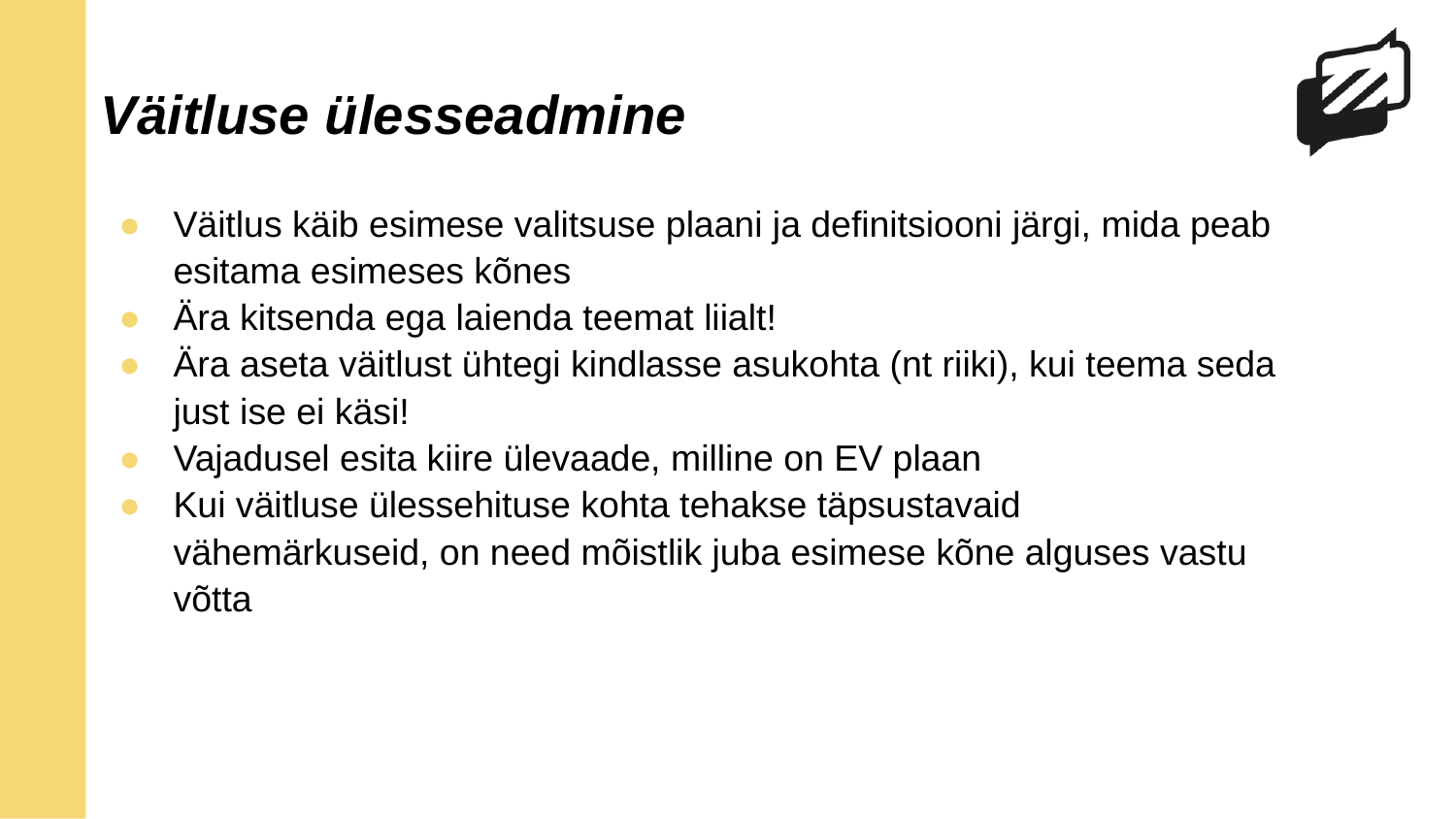

# Väitluse ülesseadmine

Väitlus käib esimese valitsuse plaani ja definitsiooni järgi, mida peab esitama esimeses kõnes
Ära kitsenda ega laienda teemat liialt!
Ära aseta väitlust ühtegi kindlasse asukohta (nt riiki), kui teema seda just ise ei käsi!
Vajadusel esita kiire ülevaade, milline on EV plaan
Kui väitluse ülessehituse kohta tehakse täpsustavaid vähemärkuseid, on need mõistlik juba esimese kõne alguses vastu võtta